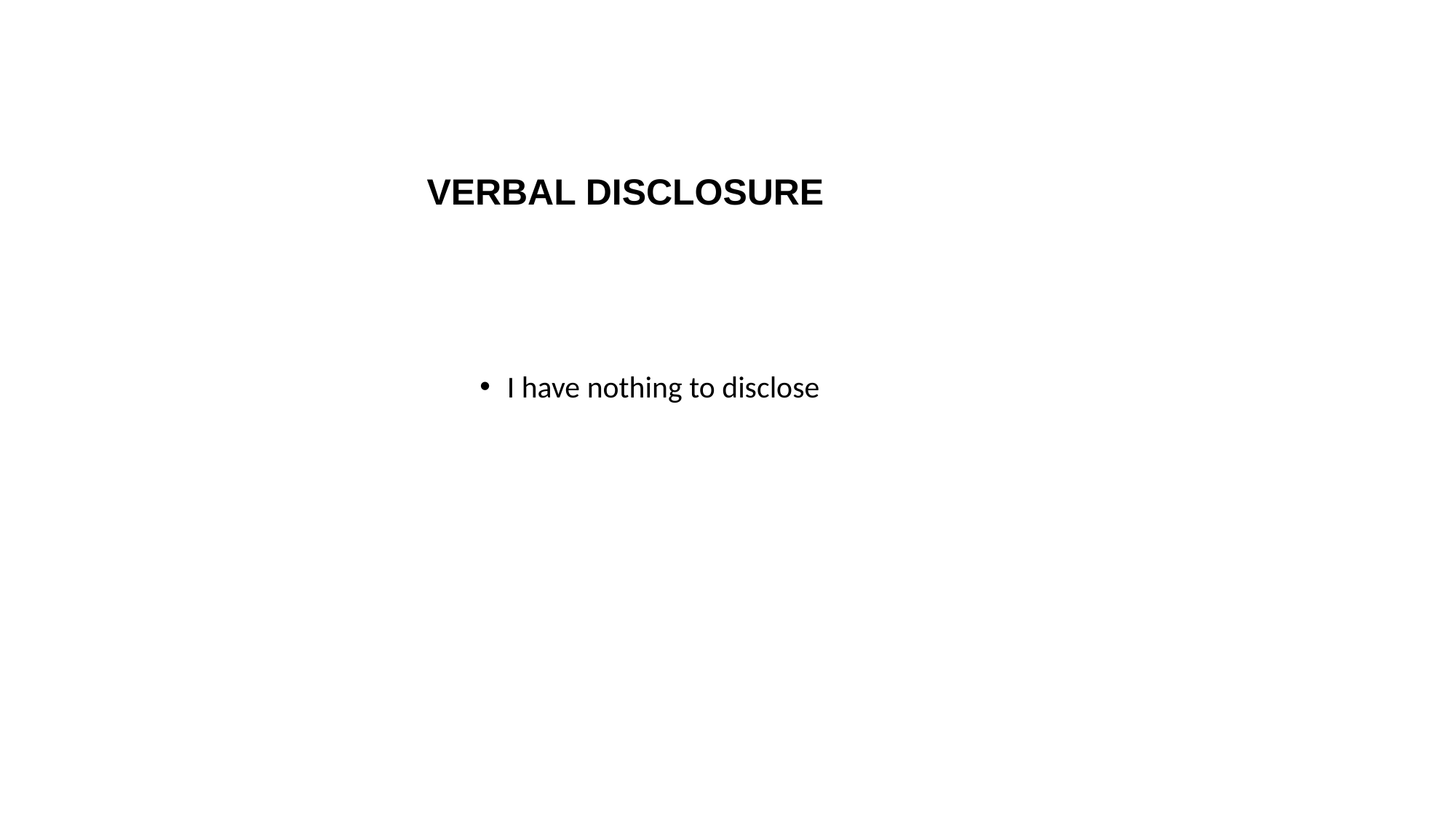

# VERBAL DISCLOSURE
I have nothing to disclose